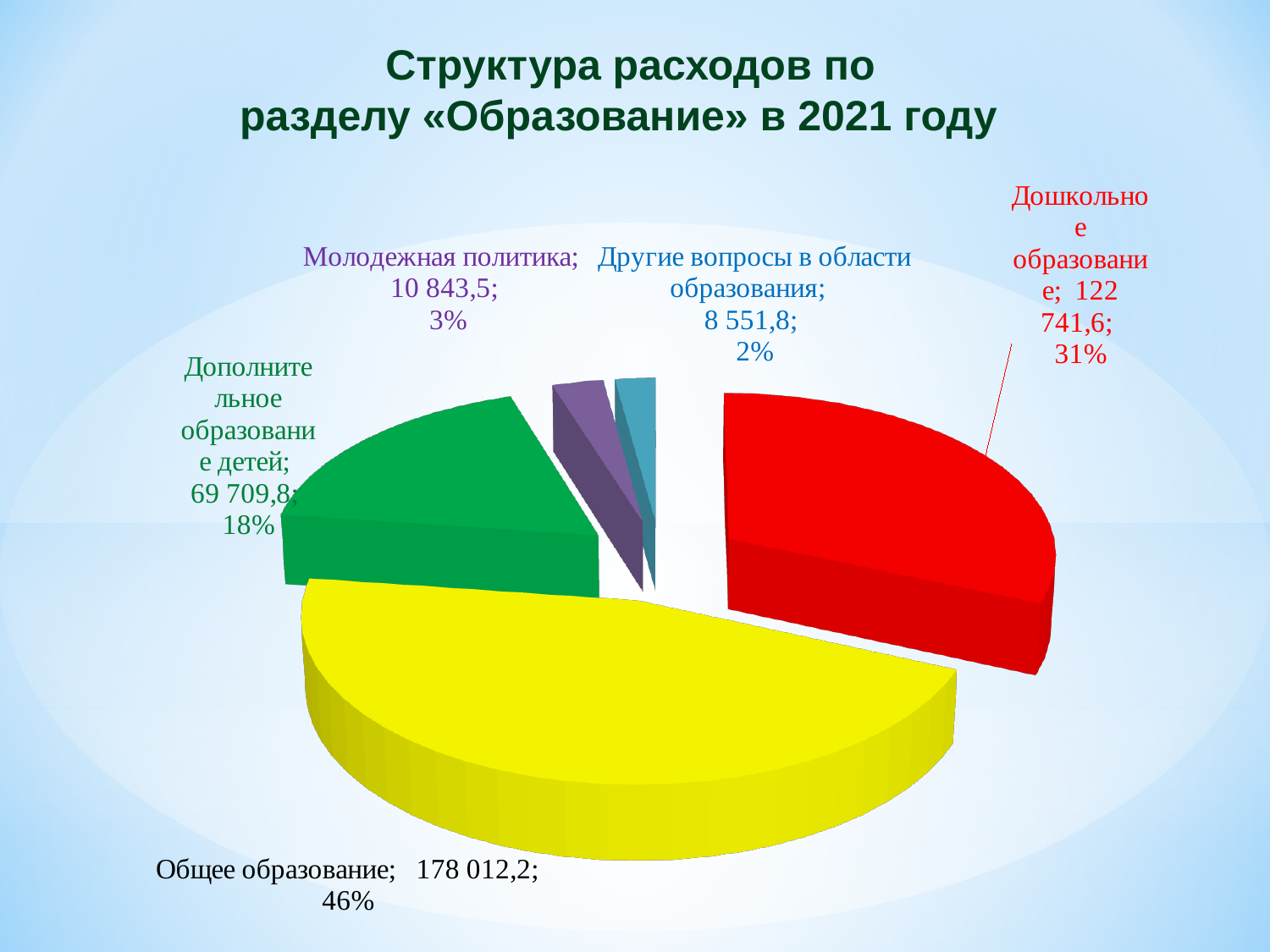

Структура расходов по
разделу «Образование» в 2021 году

[unsupported chart]

[unsupported chart]